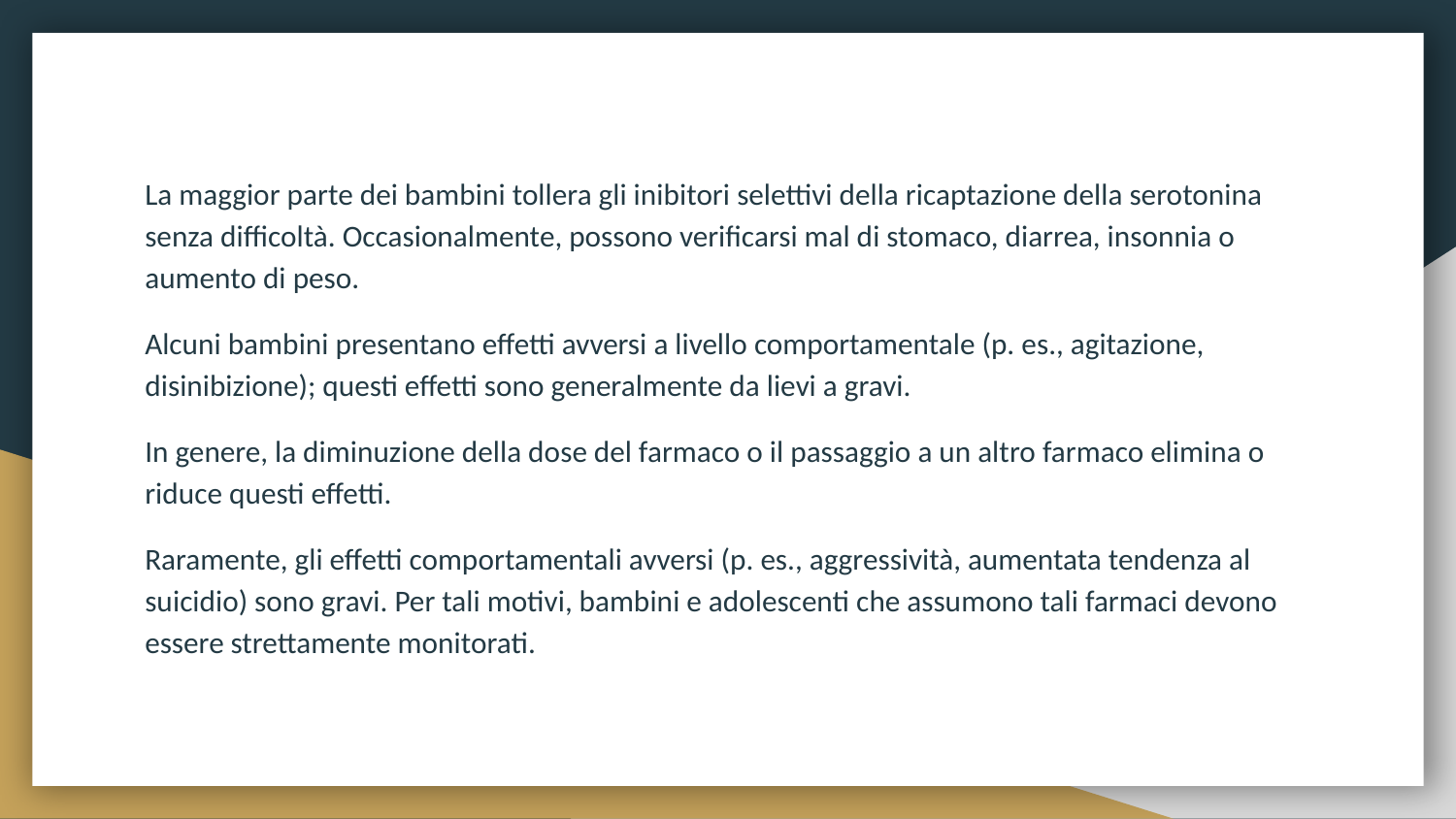

La maggior parte dei bambini tollera gli inibitori selettivi della ricaptazione della serotonina senza difficoltà. Occasionalmente, possono verificarsi mal di stomaco, diarrea, insonnia o aumento di peso.
Alcuni bambini presentano effetti avversi a livello comportamentale (p. es., agitazione, disinibizione); questi effetti sono generalmente da lievi a gravi.
In genere, la diminuzione della dose del farmaco o il passaggio a un altro farmaco elimina o riduce questi effetti.
Raramente, gli effetti comportamentali avversi (p. es., aggressività, aumentata tendenza al suicidio) sono gravi. Per tali motivi, bambini e adolescenti che assumono tali farmaci devono essere strettamente monitorati.